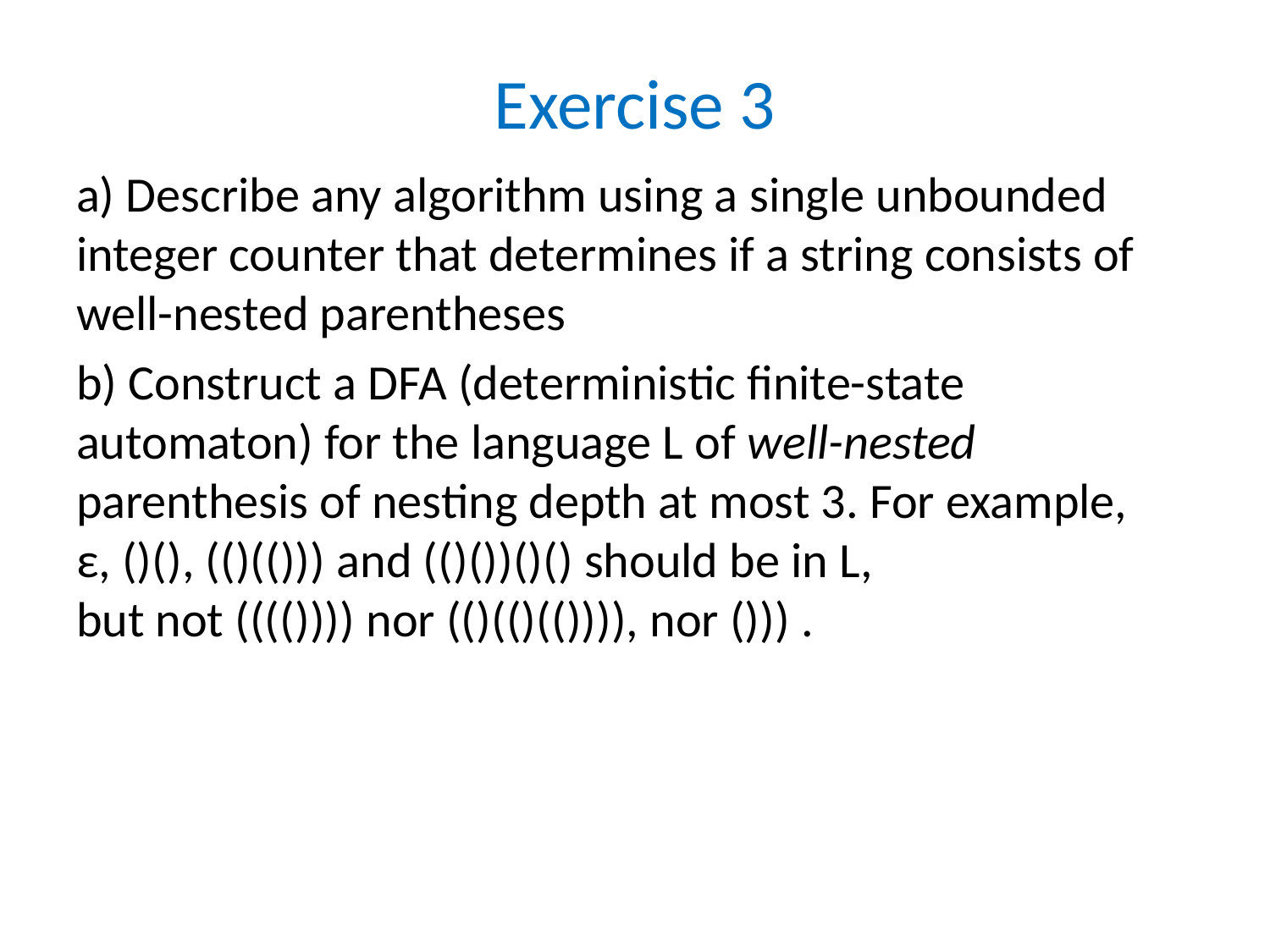

# Exercise 3
a) Describe any algorithm using a single unbounded integer counter that determines if a string consists of well-nested parentheses
b) Construct a DFA (deterministic finite-state automaton) for the language L of well-nested parenthesis of nesting depth at most 3. For example,
ε, ()(), (()(())) and (()())()() should be in L,
but not (((()))) nor (()(()(()))), nor ())) .